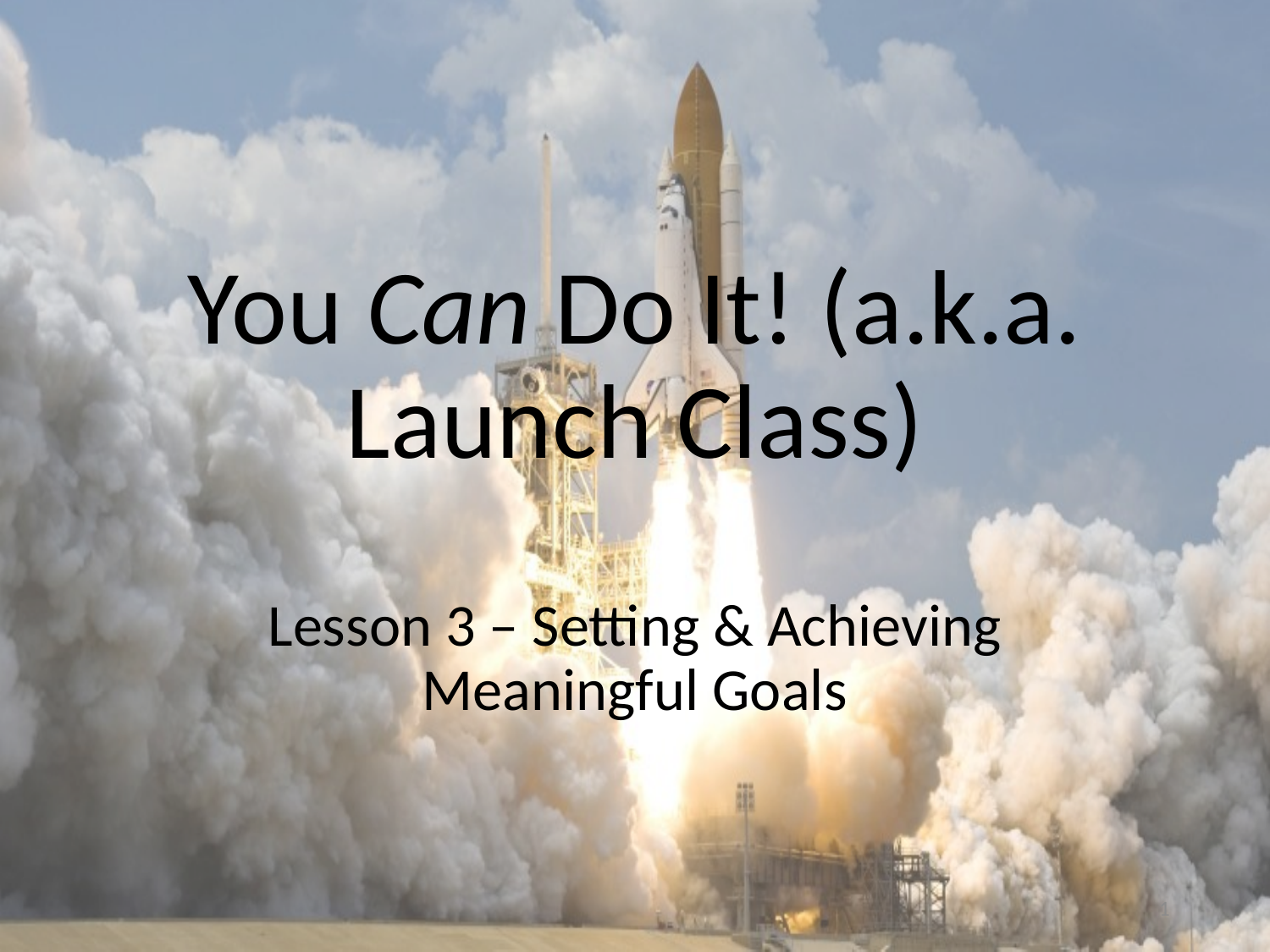

# You Can Do It! (a.k.a. Launch Class)

Lesson 3 – Setting & Achieving Meaningful Goals
1